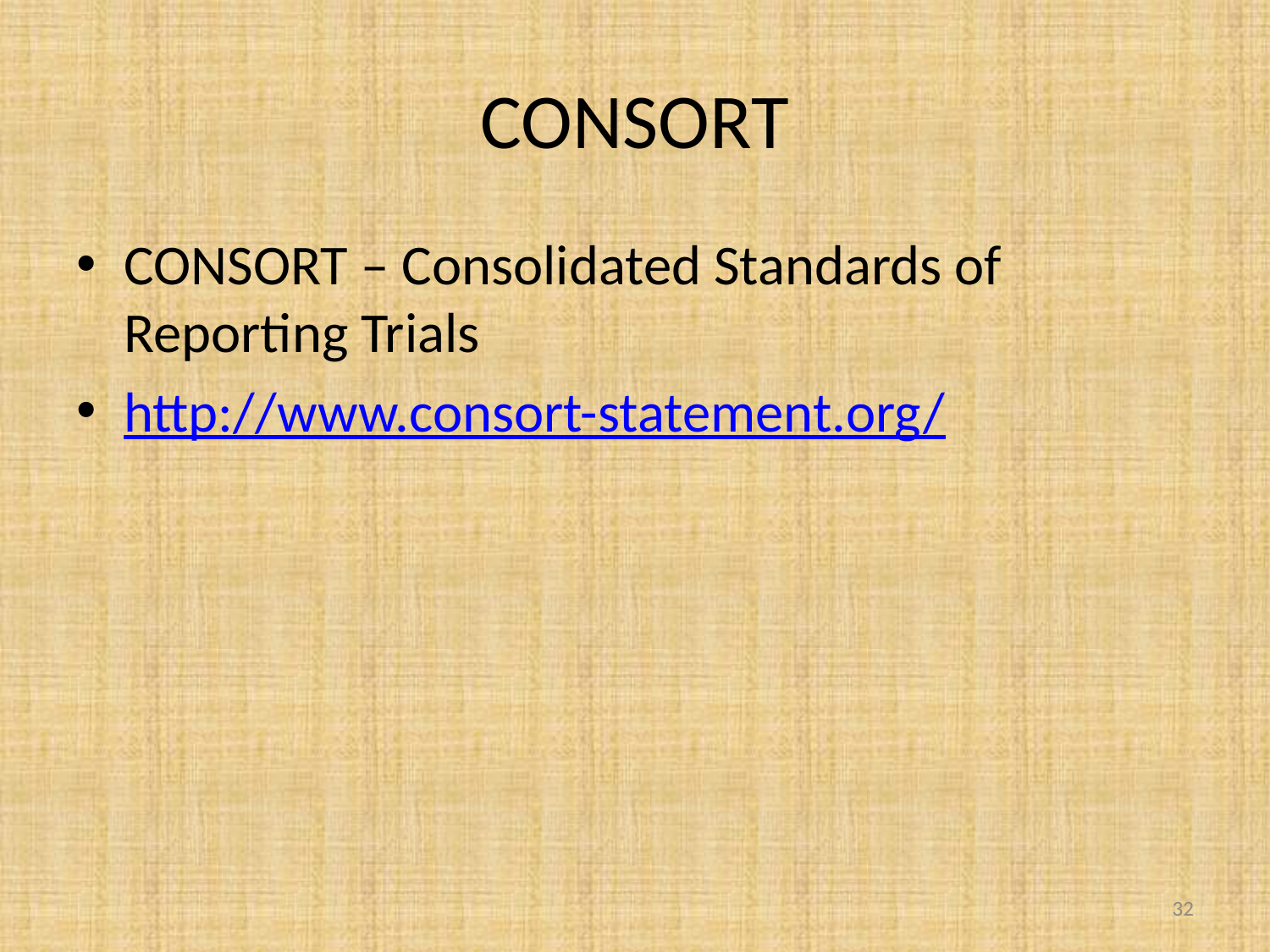

# CONSORT
Consort – Consolidated Standards of Reporting Trials
http://www.consort-statement.org/

32